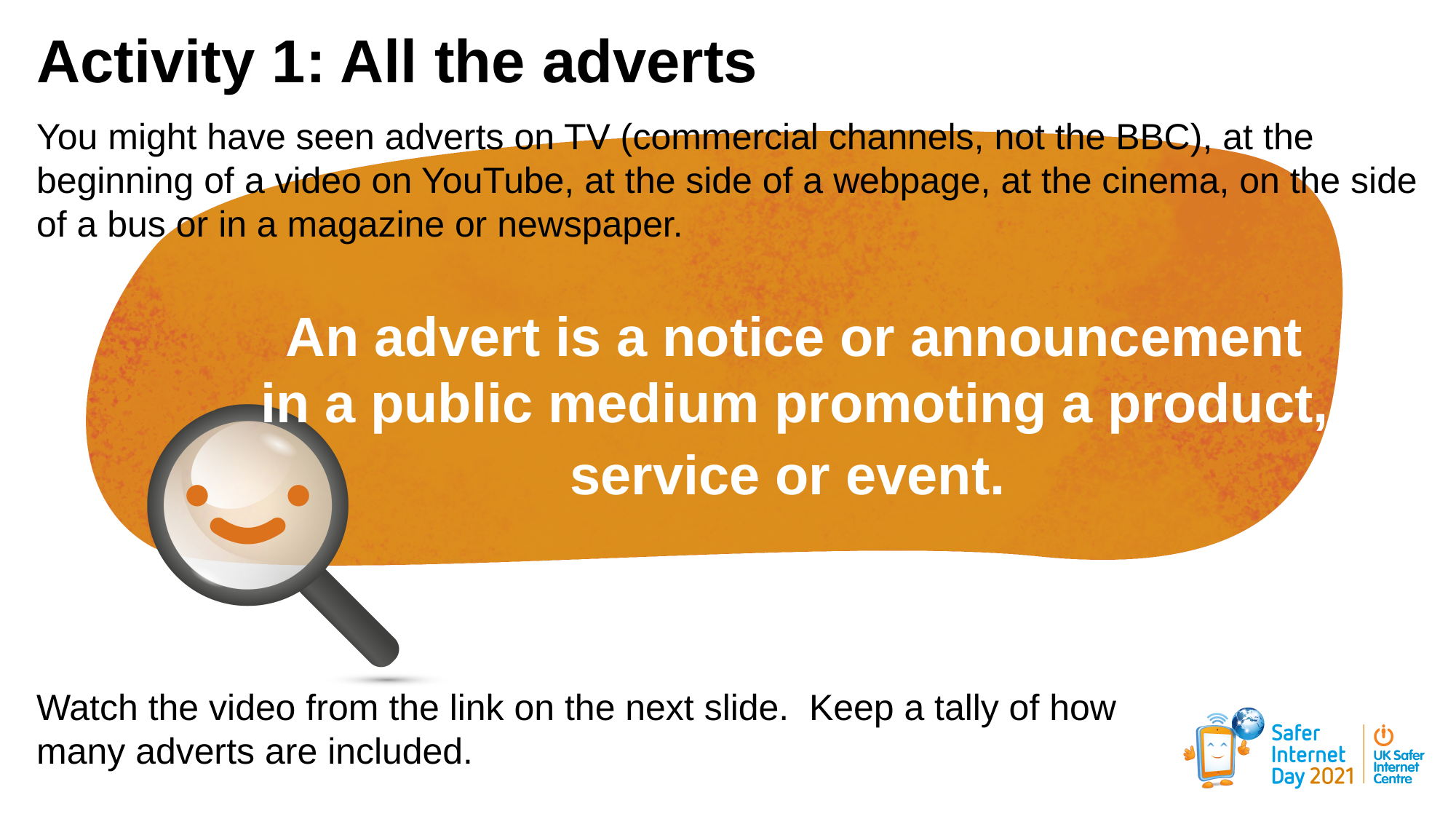

Activity 1: All the adverts
You might have seen adverts on TV (commercial channels, not the BBC), at the beginning of a video on YouTube, at the side of a webpage, at the cinema, on the side of a bus or in a magazine or newspaper.
An advert is a notice or announcement in a public medium promoting a product, service or event.
Watch the video from the link on the next slide.  Keep a tally of how many adverts are included.